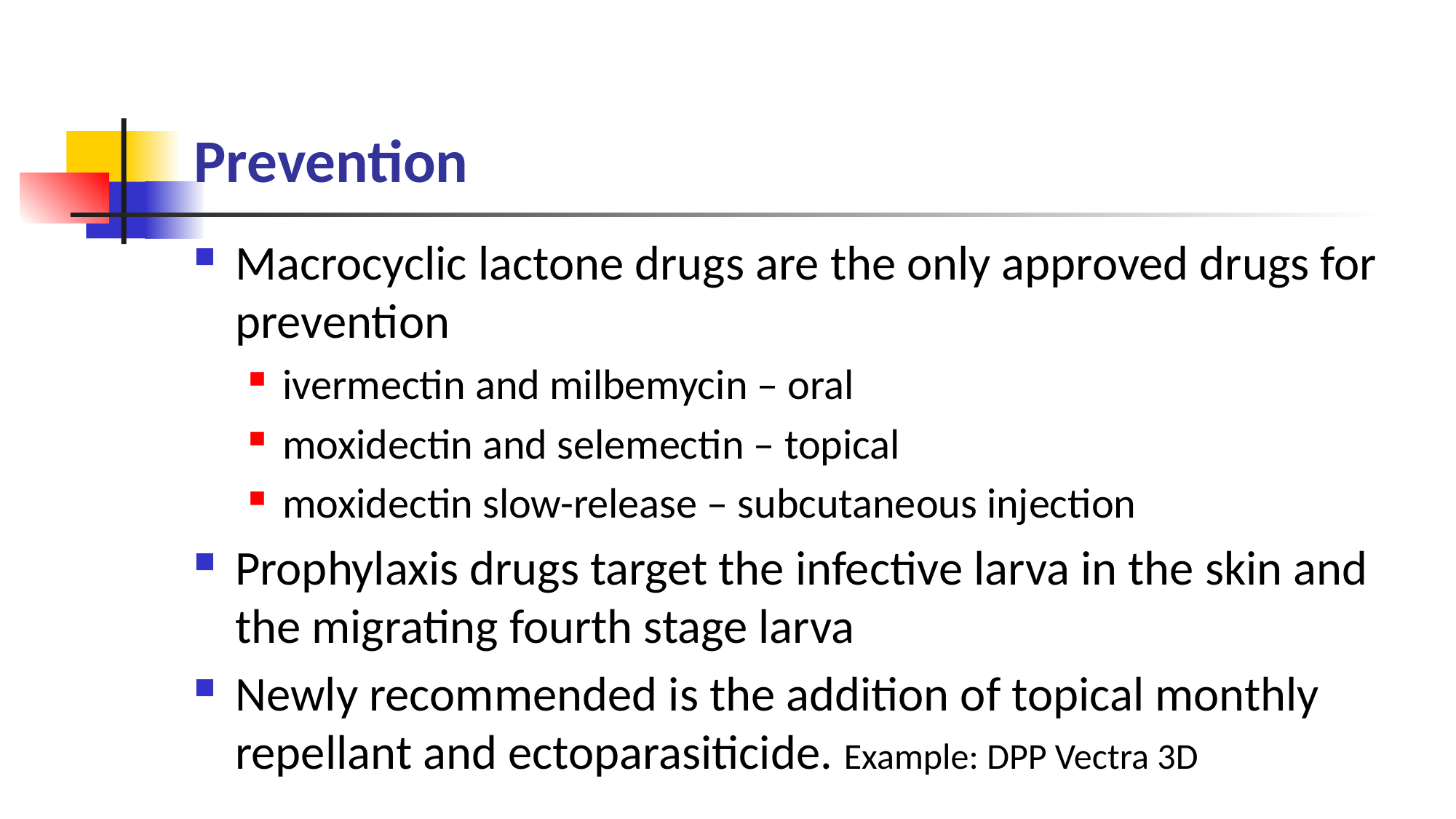

# Prevention
Macrocyclic lactone drugs are the only approved drugs for prevention
ivermectin and milbemycin – oral
moxidectin and selemectin – topical
moxidectin slow-release – subcutaneous injection
Prophylaxis drugs target the infective larva in the skin and the migrating fourth stage larva
Newly recommended is the addition of topical monthly repellant and ectoparasiticide. Example: DPP Vectra 3D